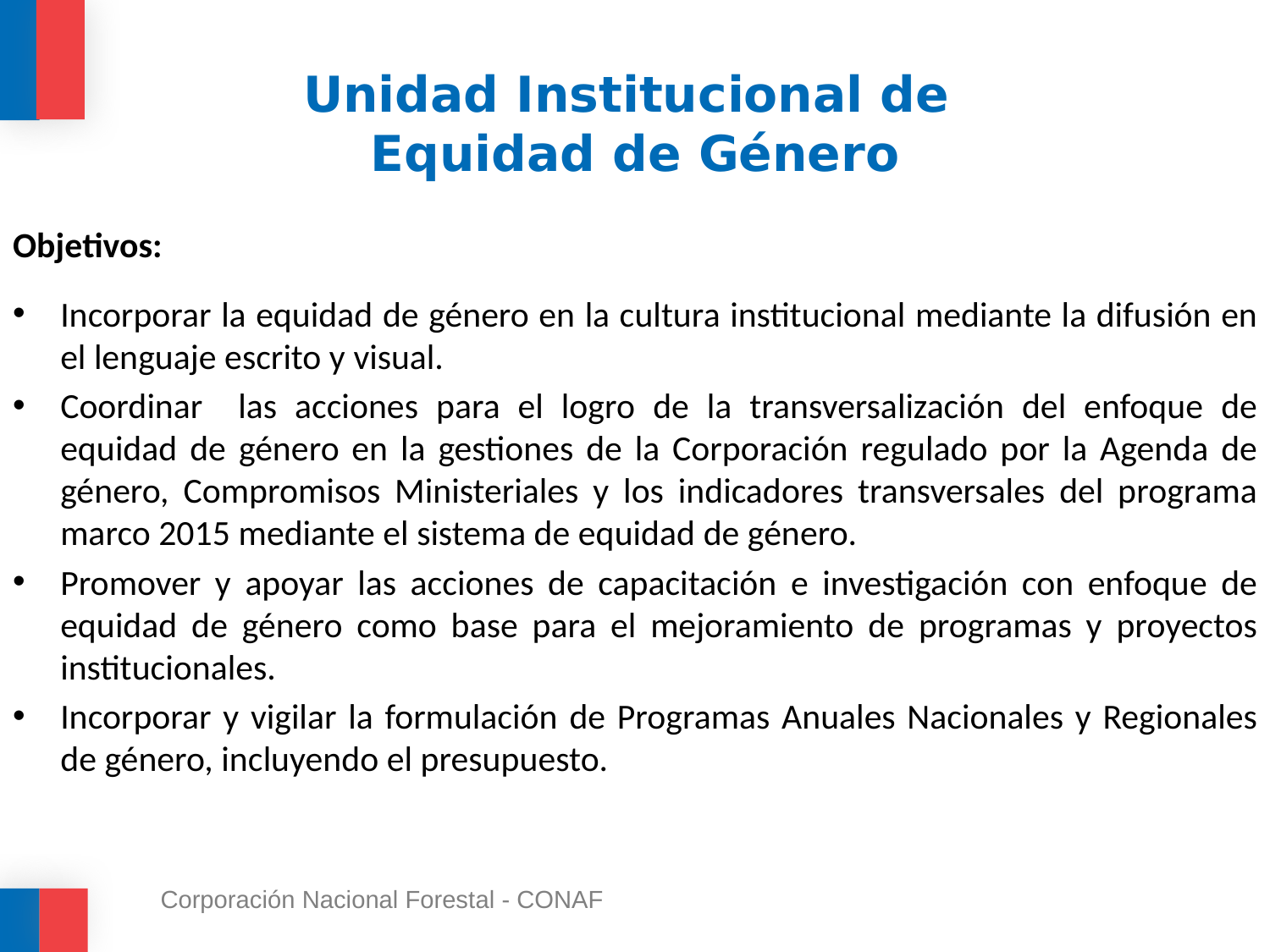

# Unidad Institucional de Equidad de Género
Objetivos:

Incorporar la equidad de género en la cultura institucional mediante la difusión en el lenguaje escrito y visual.
Coordinar  las acciones para el logro de la transversalización del enfoque de equidad de género en la gestiones de la Corporación regulado por la Agenda de género, Compromisos Ministeriales y los indicadores transversales del programa marco 2015 mediante el sistema de equidad de género.
Promover y apoyar las acciones de capacitación e investigación con enfoque de equidad de género como base para el mejoramiento de programas y proyectos institucionales.
Incorporar y vigilar la formulación de Programas Anuales Nacionales y Regionales de género, incluyendo el presupuesto.